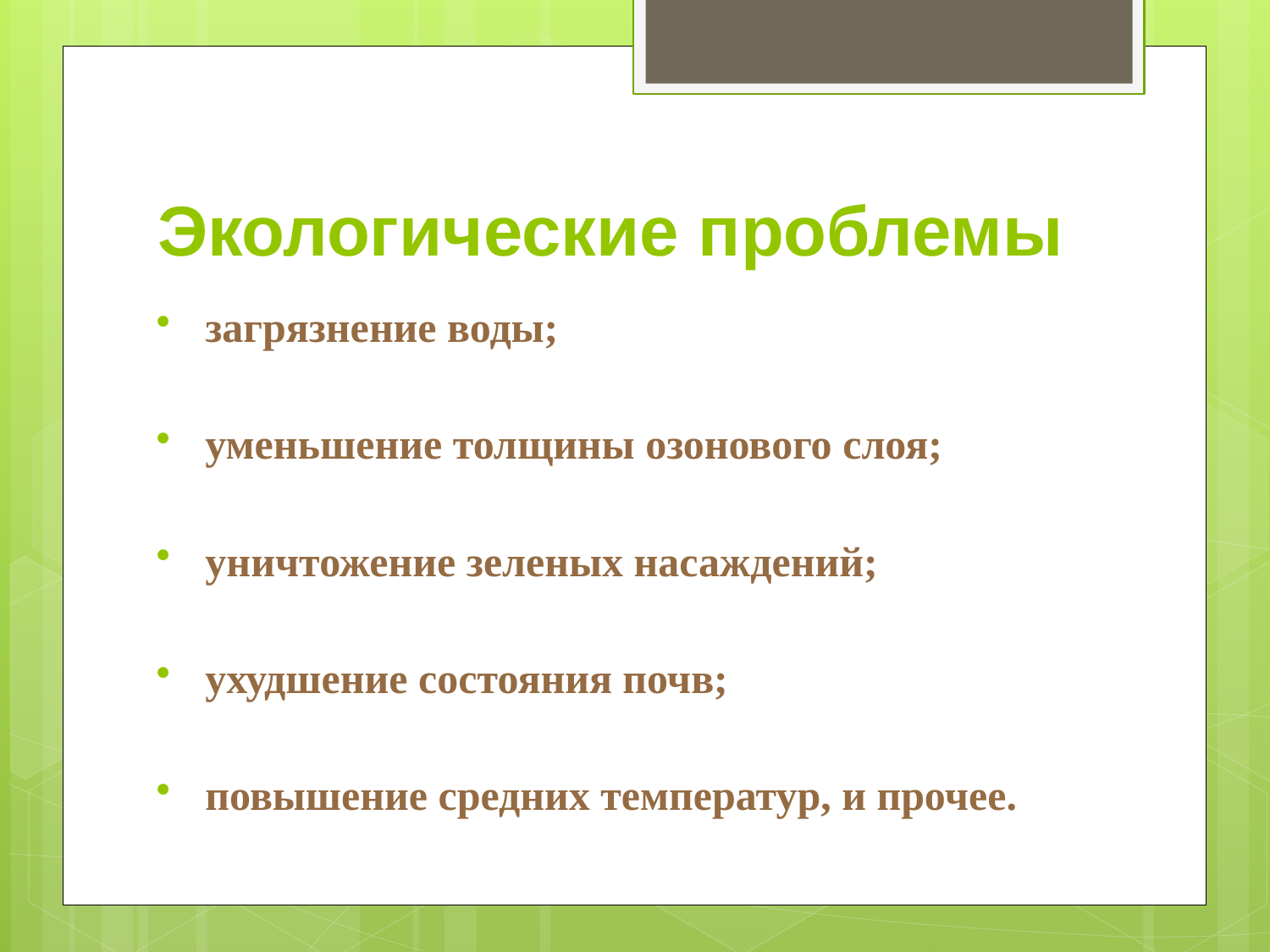

# Экологические проблемы
загрязнение воды;

уменьшение толщины озонового слоя;

уничтожение зеленых насаждений;

ухудшение состояния почв;

повышение средних температур, и прочее.